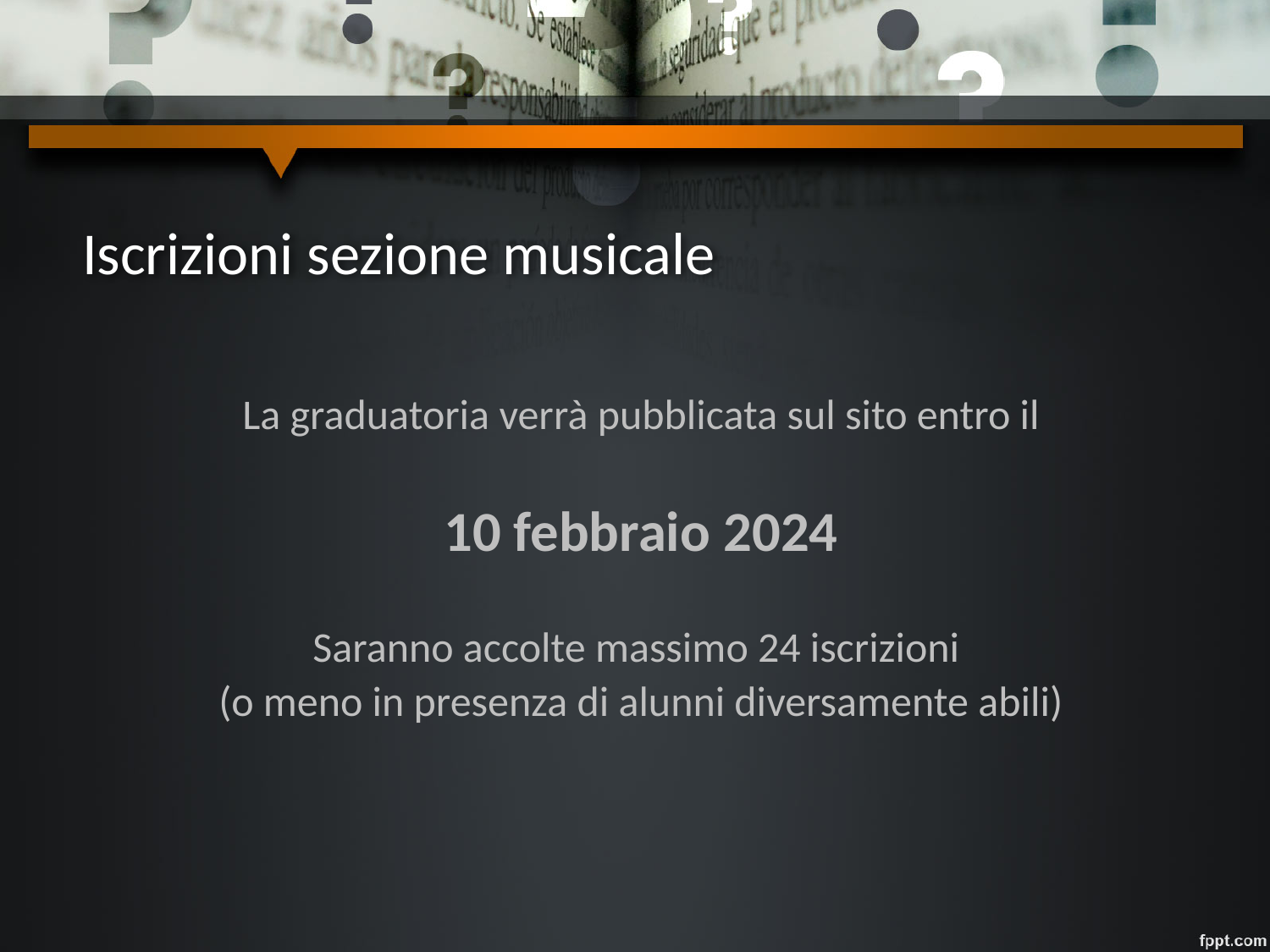

# Iscrizioni sezione musicale

La graduatoria verrà pubblicata sul sito entro il

10 febbraio 2024

Saranno accolte massimo 24 iscrizioni
(o meno in presenza di alunni diversamente abili)